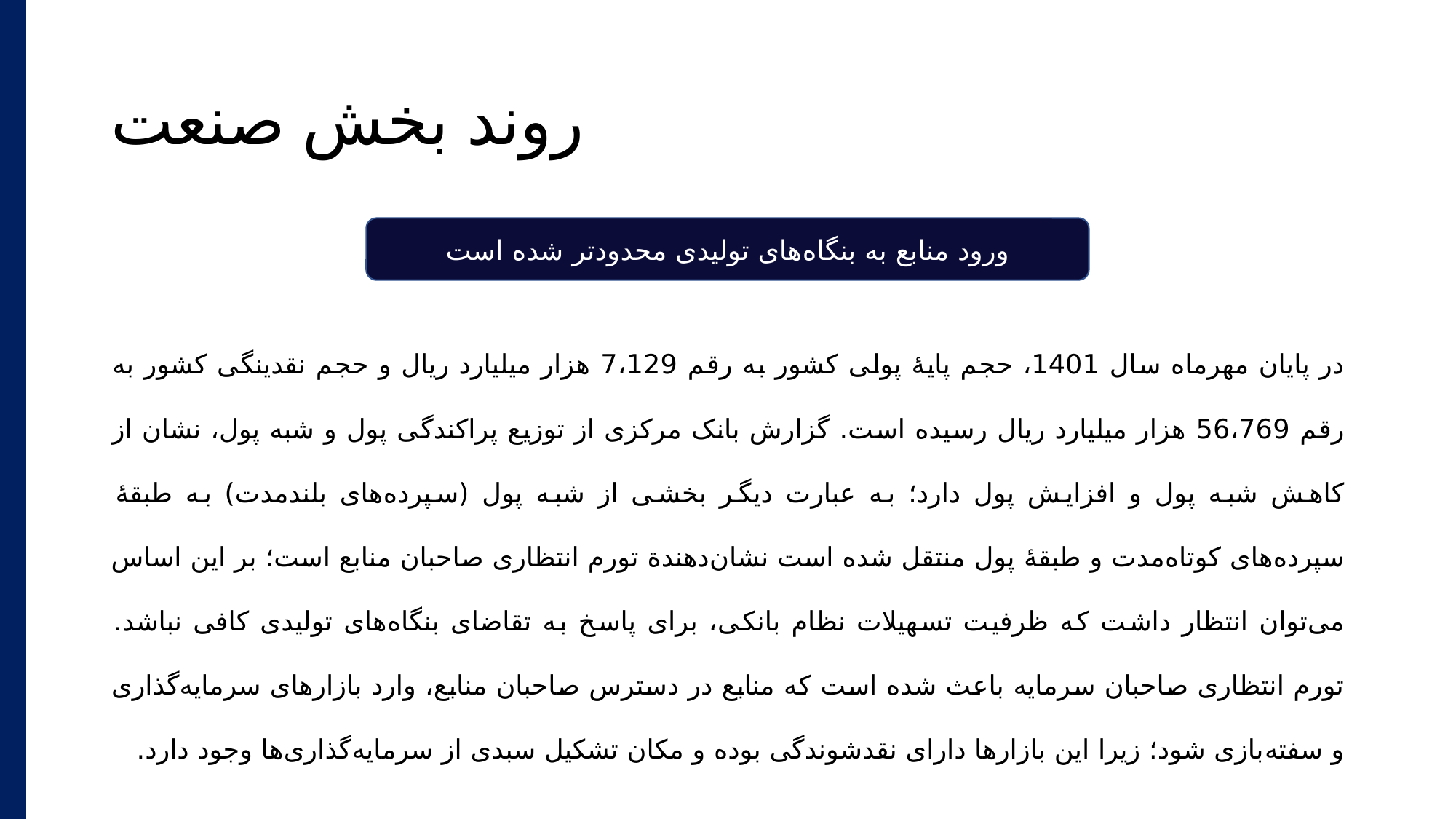

# روند بخش صنعت
ورود منابع به بنگاه‌های تولیدی محدودتر شده است
در پایان مهرماه سال 1401، حجم پایۀ پولی کشور به رقم 7،129 هزار میلیارد ریال و حجم نقدینگی کشور به رقم 56،769 هزار میلیارد ریال رسیده است. گزارش بانک مرکزی از توزیع پراکندگی پول و شبه پول، نشان از کاهش شبه پول و افزایش پول دارد؛ به عبارت دیگر بخشی از شبه پول (سپرده‌های بلندمدت) به طبقۀ سپرده‌های کوتاه‌مدت و طبقۀ پول منتقل شده است نشان‌دهندة تورم انتظاری صاحبان منابع است؛ بر این اساس می‌توان انتظار داشت که ظرفیت تسهیلات نظام بانکی، برای پاسخ به تقاضای بنگاه‌های تولیدی کافی نباشد. تورم انتظاری صاحبان سرمایه باعث شده است که منابع در دسترس صاحبان منابع، وارد بازارهای سرمایه‌گذاری و سفته‌بازی شود؛ زیرا این بازارها دارای نقدشوندگی بوده و مکان تشکیل سبدی از سرمایه‌گذاری‌ها وجود دارد.